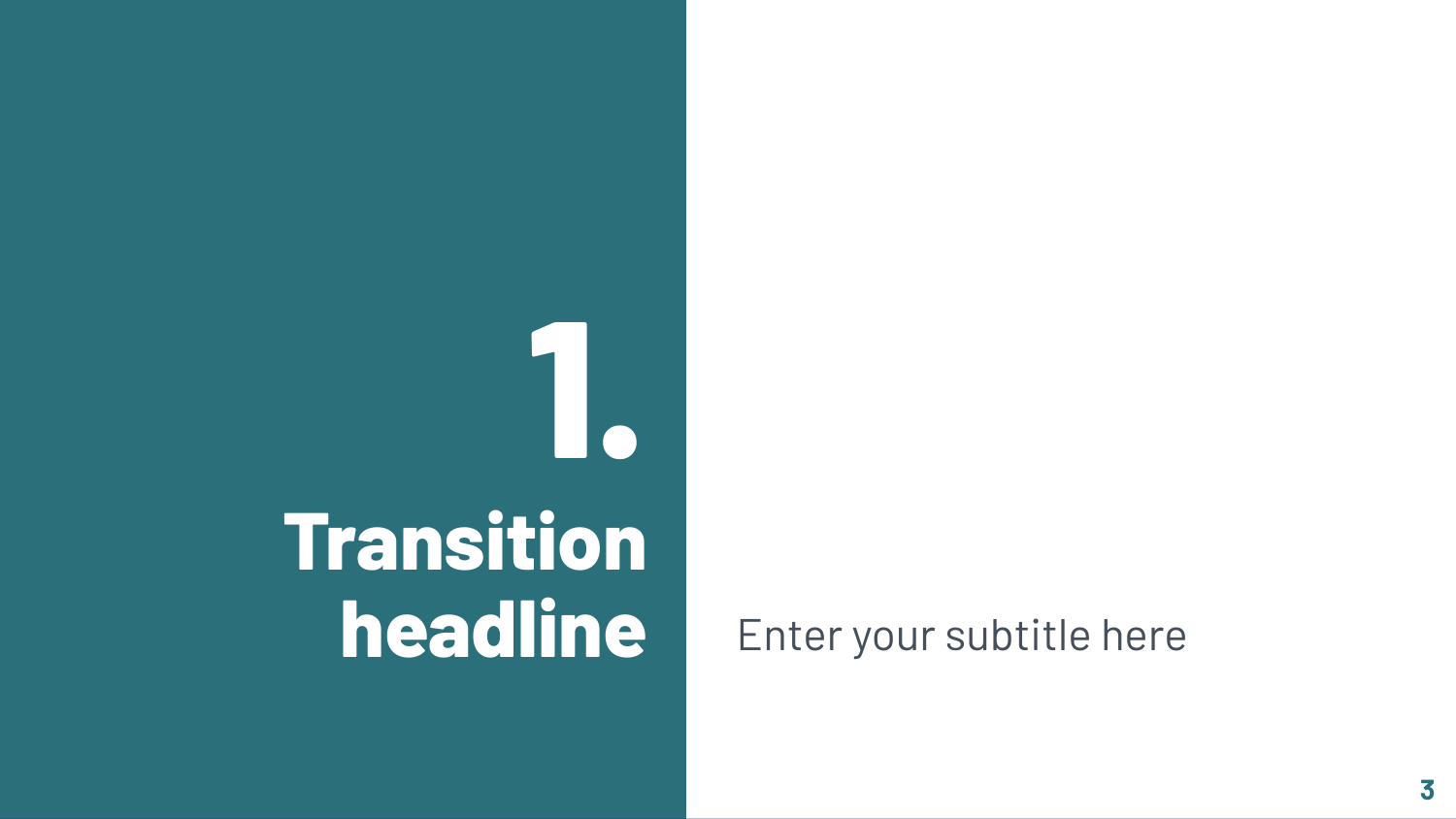

Enter your subtitle here
# 1.
Transition headline
3